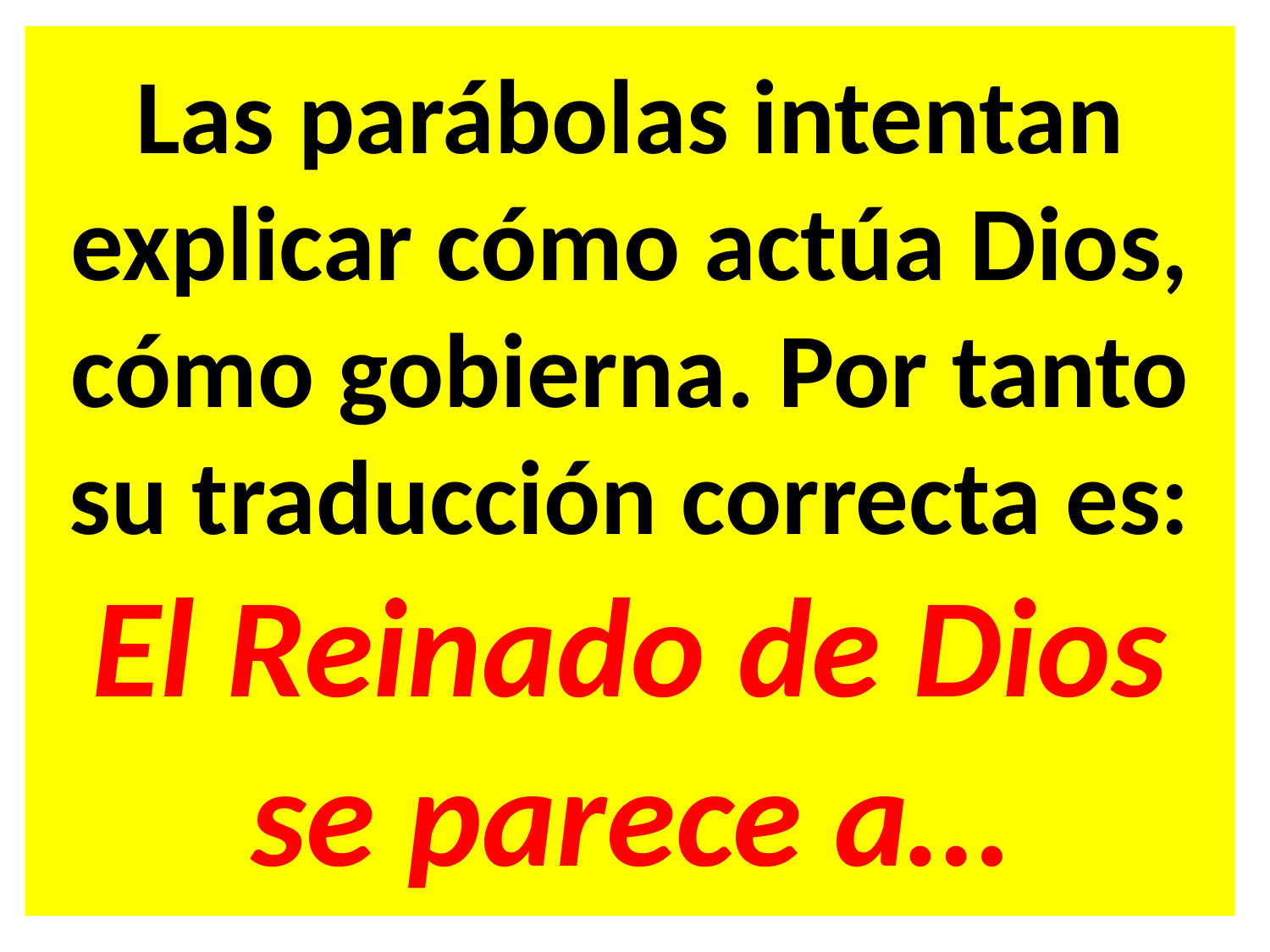

Las parábolas intentan explicar cómo actúa Dios, cómo gobierna. Por tanto
su traducción correcta es:
El Reinado de Dios se parece a…
#